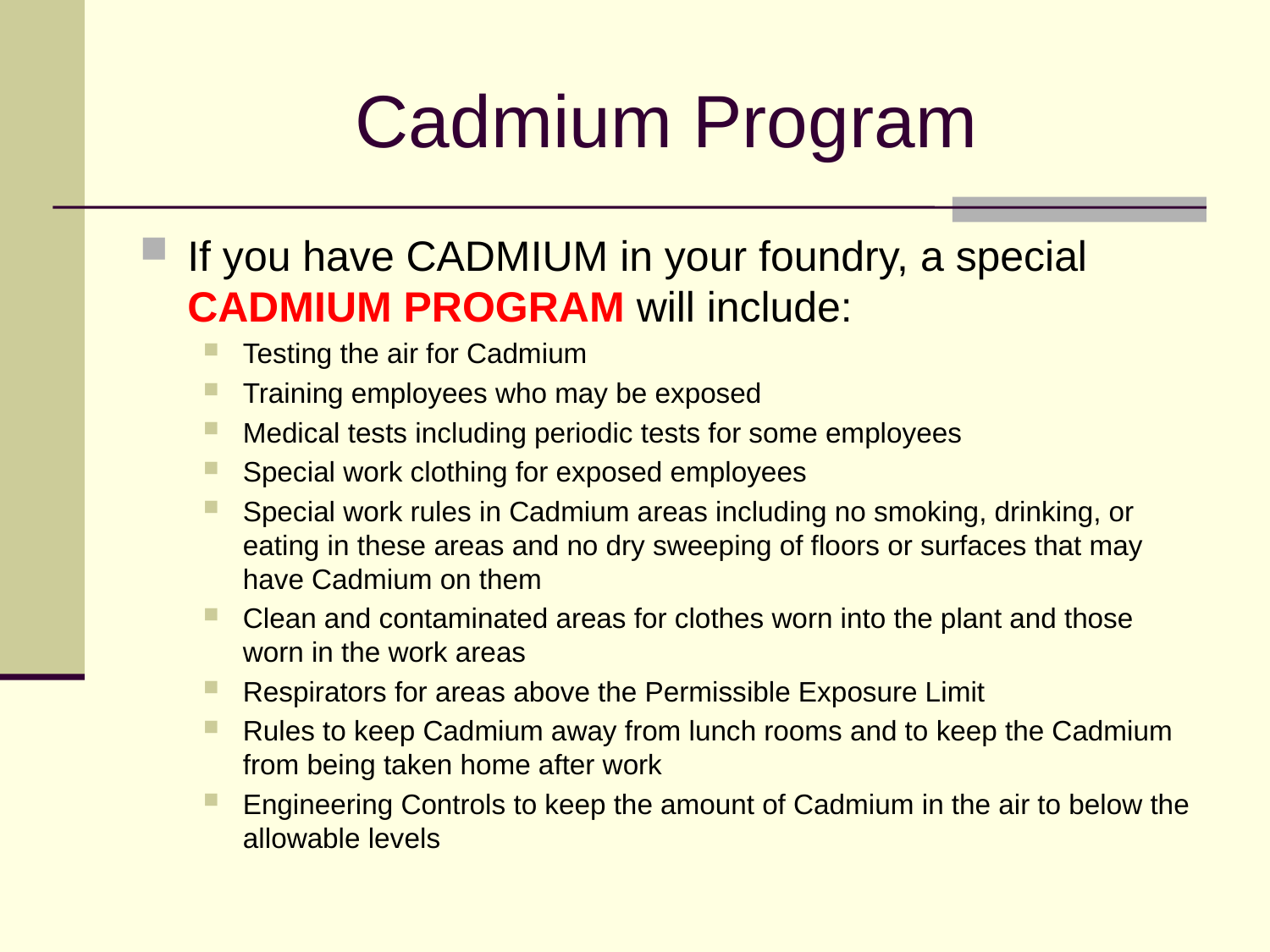

# Cadmium Program
If you have CADMIUM in your foundry, a special CADMIUM PROGRAM will include:
Testing the air for Cadmium
Training employees who may be exposed
Medical tests including periodic tests for some employees
Special work clothing for exposed employees
Special work rules in Cadmium areas including no smoking, drinking, or eating in these areas and no dry sweeping of floors or surfaces that may have Cadmium on them
Clean and contaminated areas for clothes worn into the plant and those worn in the work areas
Respirators for areas above the Permissible Exposure Limit
Rules to keep Cadmium away from lunch rooms and to keep the Cadmium from being taken home after work
Engineering Controls to keep the amount of Cadmium in the air to below the allowable levels